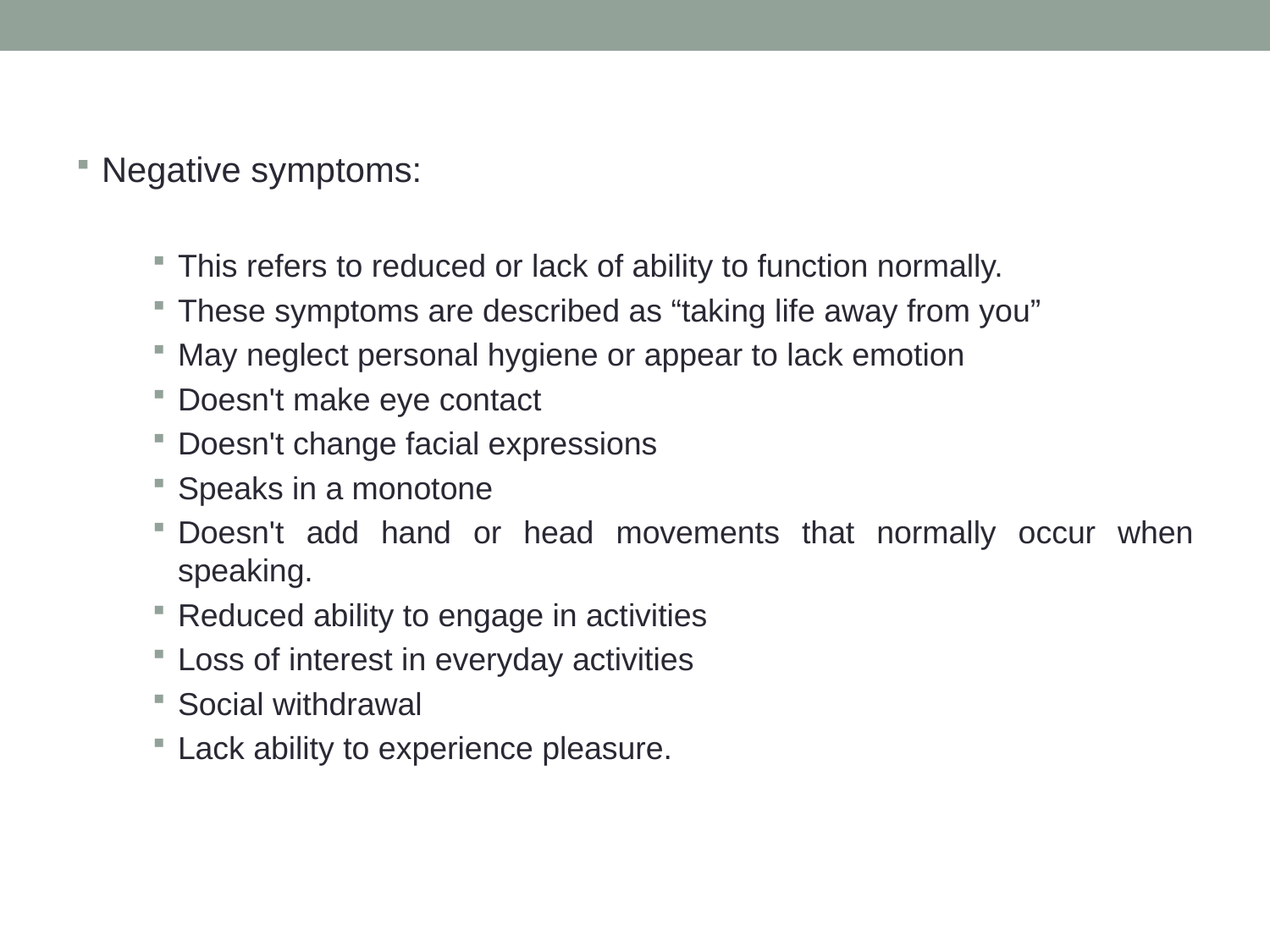

Negative symptoms:

This refers to reduced or lack of ability to function normally.
These symptoms are described as “taking life away from you”
May neglect personal hygiene or appear to lack emotion
Doesn't make eye contact
Doesn't change facial expressions
Speaks in a monotone
Doesn't add hand or head movements that normally occur when speaking.
Reduced ability to engage in activities
Loss of interest in everyday activities
Social withdrawal
Lack ability to experience pleasure.